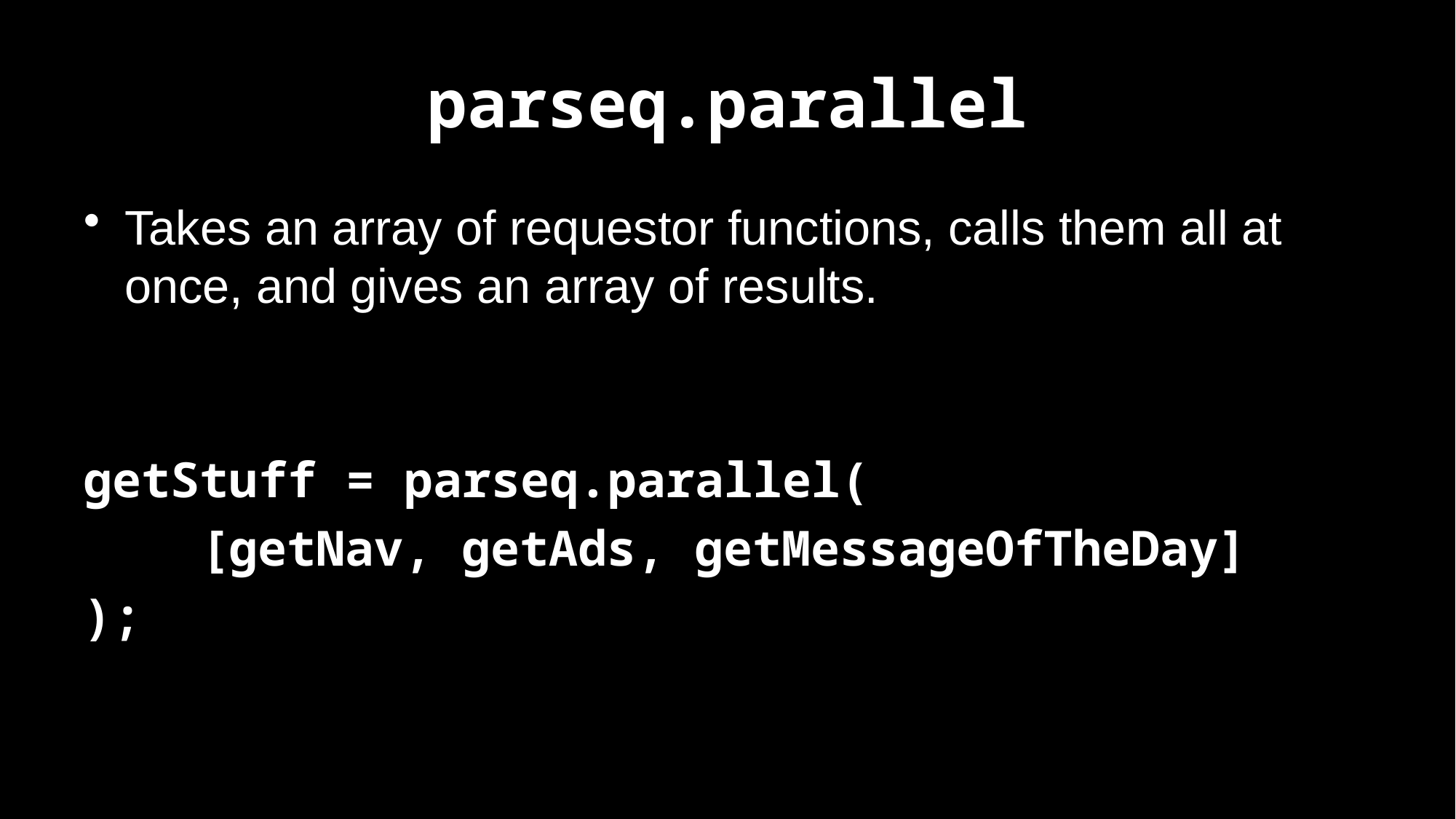

# parseq.parallel
Takes an array of requestor functions, calls them all at once, and gives an array of results.

getStuff = parseq.parallel(
    [getNav, getAds, getMessageOfTheDay]
);